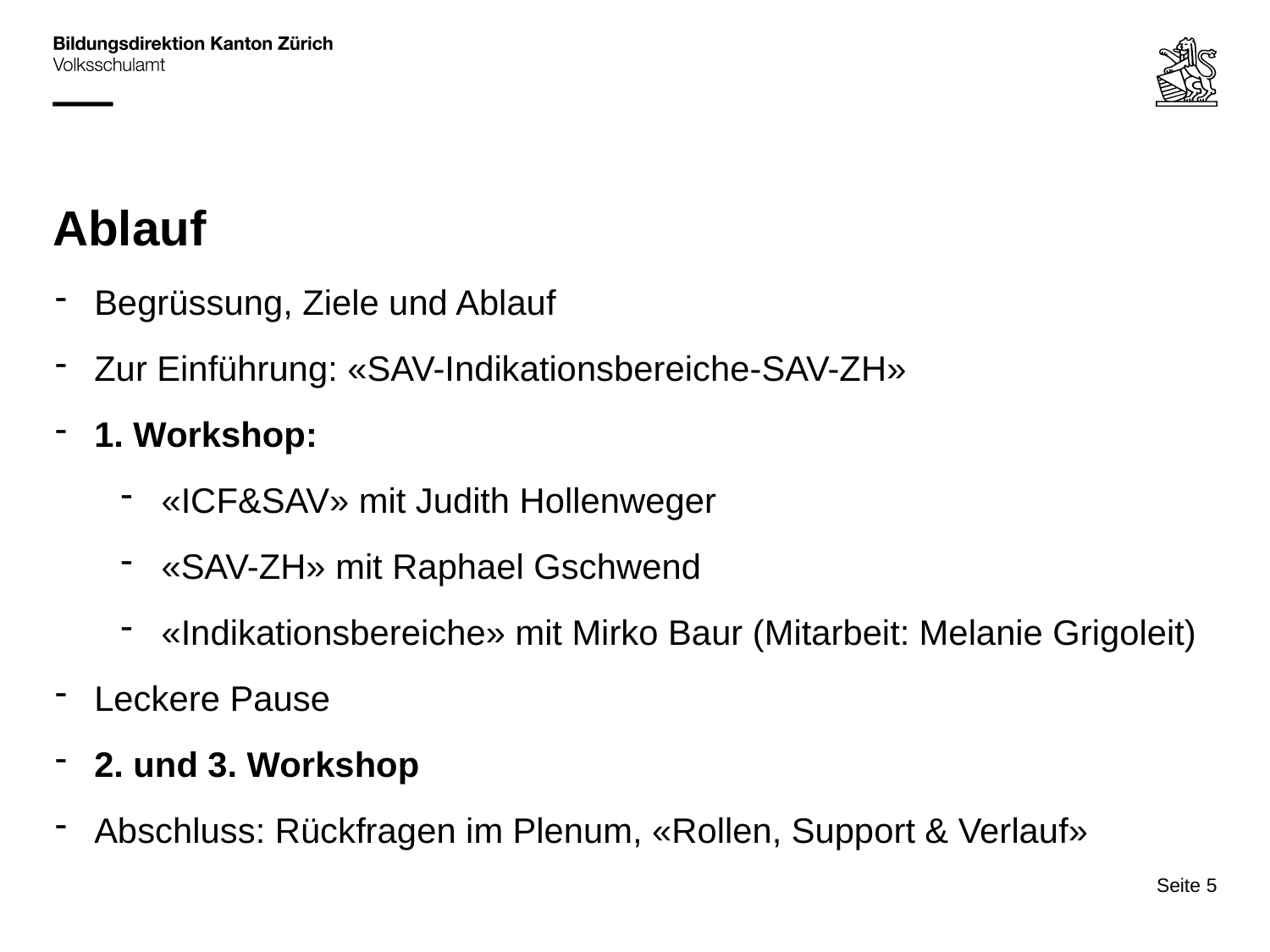

# Ablauf
Begrüssung, Ziele und Ablauf
Zur Einführung: «SAV-Indikationsbereiche-SAV-ZH»
1. Workshop:
«ICF&SAV» mit Judith Hollenweger
«SAV-ZH» mit Raphael Gschwend
«Indikationsbereiche» mit Mirko Baur (Mitarbeit: Melanie Grigoleit)
Leckere Pause
2. und 3. Workshop
Abschluss: Rückfragen im Plenum, «Rollen, Support & Verlauf»
Seite 5